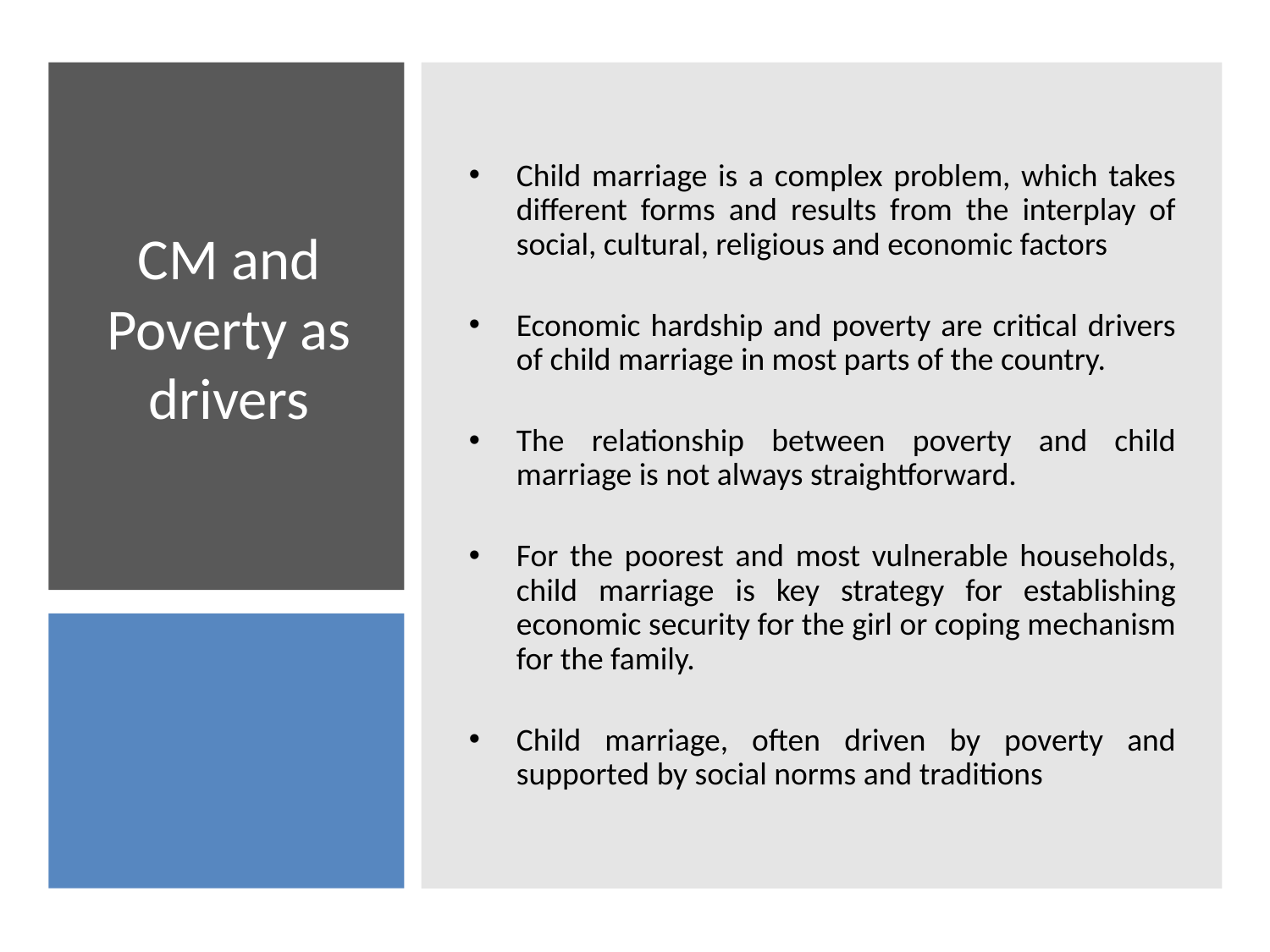

Child marriage is a complex problem, which takes different forms and results from the interplay of social, cultural, religious and economic factors

Economic hardship and poverty are critical drivers of child marriage in most parts of the country.

The relationship between poverty and child marriage is not always straightforward.

For the poorest and most vulnerable households, child marriage is key strategy for establishing economic security for the girl or coping mechanism for the family.

Child marriage, often driven by poverty and supported by social norms and traditions
# CM and Poverty as drivers